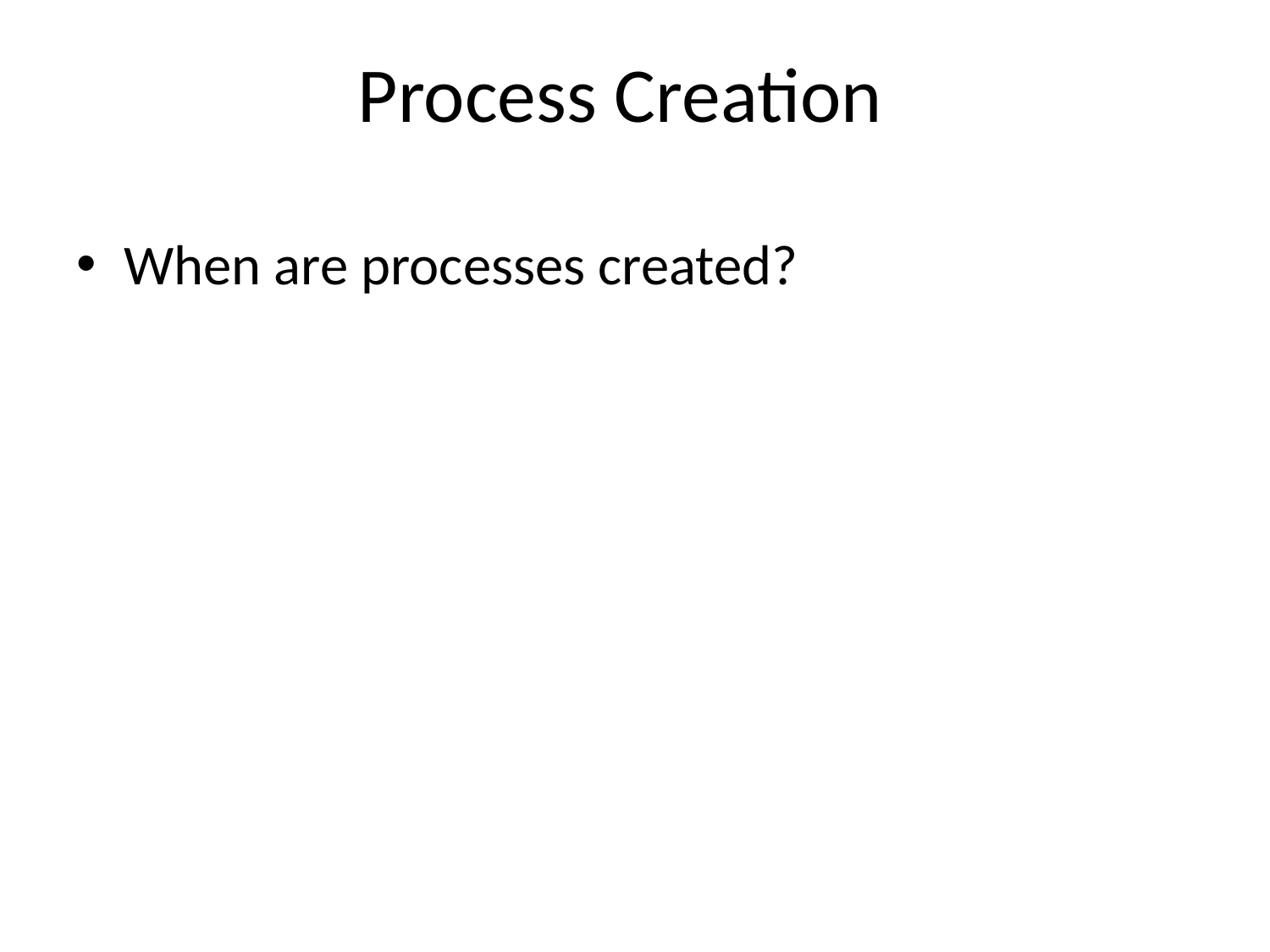

# Process Creation
When are processes created?